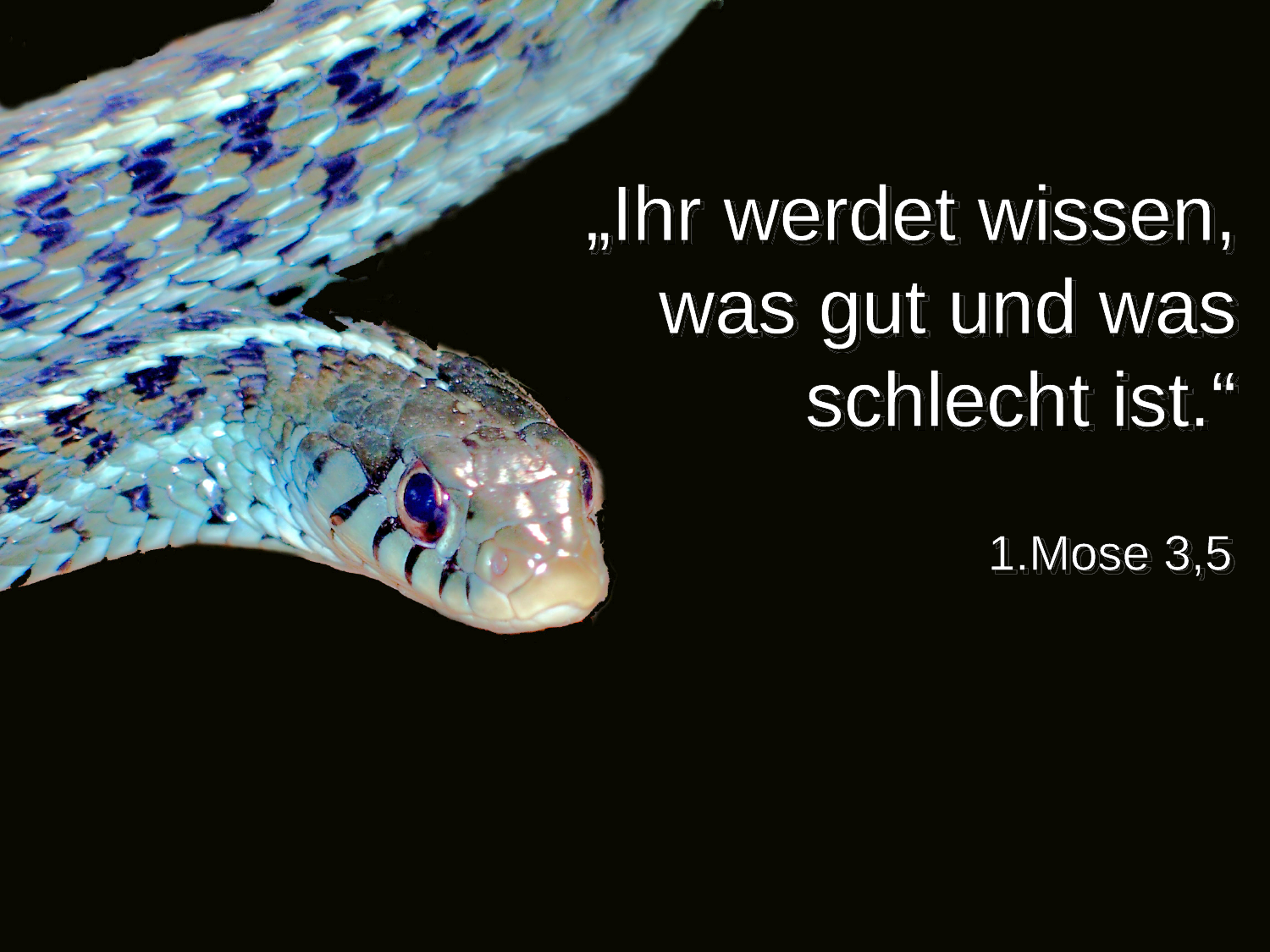

# „Ihr werdet wissen, was gut und was schlecht ist.“
1.Mose 3,5